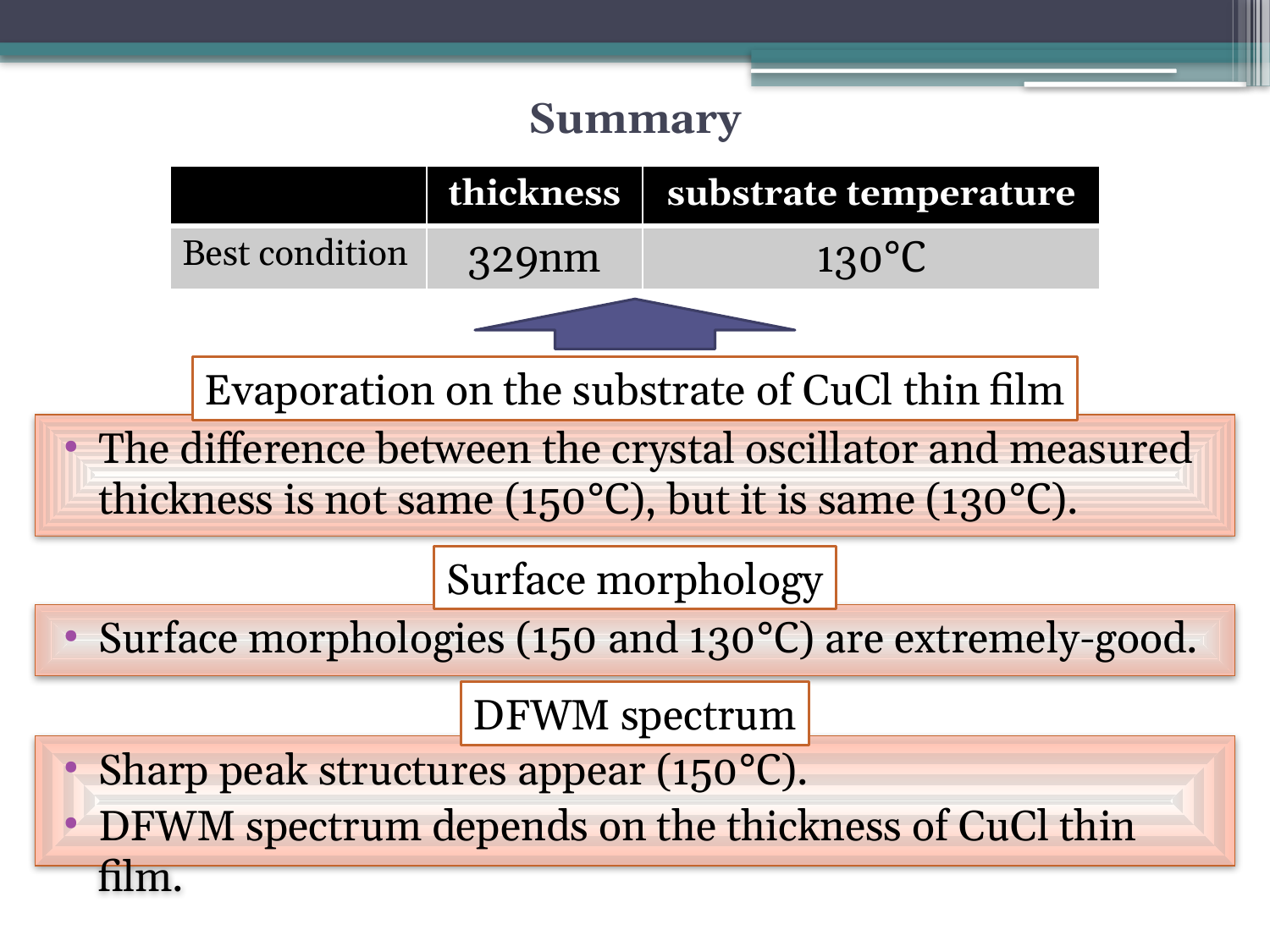

Summary
|  | thickness | substrate temperature |
| --- | --- | --- |
| Best condition | 329nm | 130℃ |

Evaporation on the substrate of CuCl thin film
The difference between the crystal oscillator and measured thickness is not same (150℃), but it is same (130℃).
Surface morphology
Surface morphologies (150 and 130℃) are extremely-good.
DFWM spectrum
Sharp peak structures appear (150℃).
DFWM spectrum depends on the thickness of CuCl thin film.